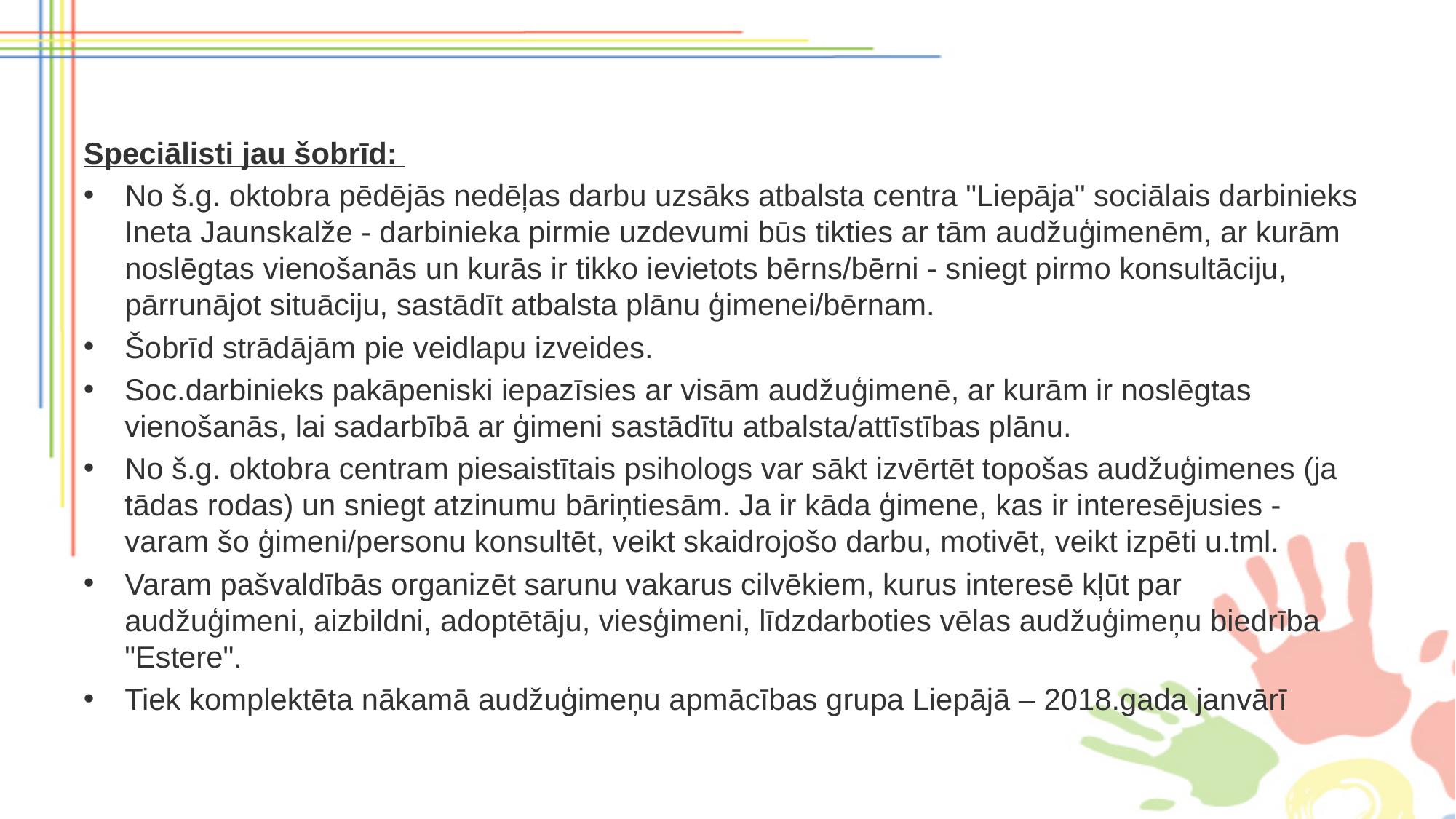

Speciālisti jau šobrīd:
No š.g. oktobra pēdējās nedēļas darbu uzsāks atbalsta centra "Liepāja" sociālais darbinieks Ineta Jaunskalže - darbinieka pirmie uzdevumi būs tikties ar tām audžuģimenēm, ar kurām noslēgtas vienošanās un kurās ir tikko ievietots bērns/bērni - sniegt pirmo konsultāciju, pārrunājot situāciju, sastādīt atbalsta plānu ģimenei/bērnam.
Šobrīd strādājām pie veidlapu izveides.
Soc.darbinieks pakāpeniski iepazīsies ar visām audžuģimenē, ar kurām ir noslēgtas vienošanās, lai sadarbībā ar ģimeni sastādītu atbalsta/attīstības plānu.
No š.g. oktobra centram piesaistītais psihologs var sākt izvērtēt topošas audžuģimenes (ja tādas rodas) un sniegt atzinumu bāriņtiesām. Ja ir kāda ģimene, kas ir interesējusies - varam šo ģimeni/personu konsultēt, veikt skaidrojošo darbu, motivēt, veikt izpēti u.tml.
Varam pašvaldībās organizēt sarunu vakarus cilvēkiem, kurus interesē kļūt par audžuģimeni, aizbildni, adoptētāju, viesģimeni, līdzdarboties vēlas audžuģimeņu biedrība "Estere".
Tiek komplektēta nākamā audžuģimeņu apmācības grupa Liepājā – 2018.gada janvārī